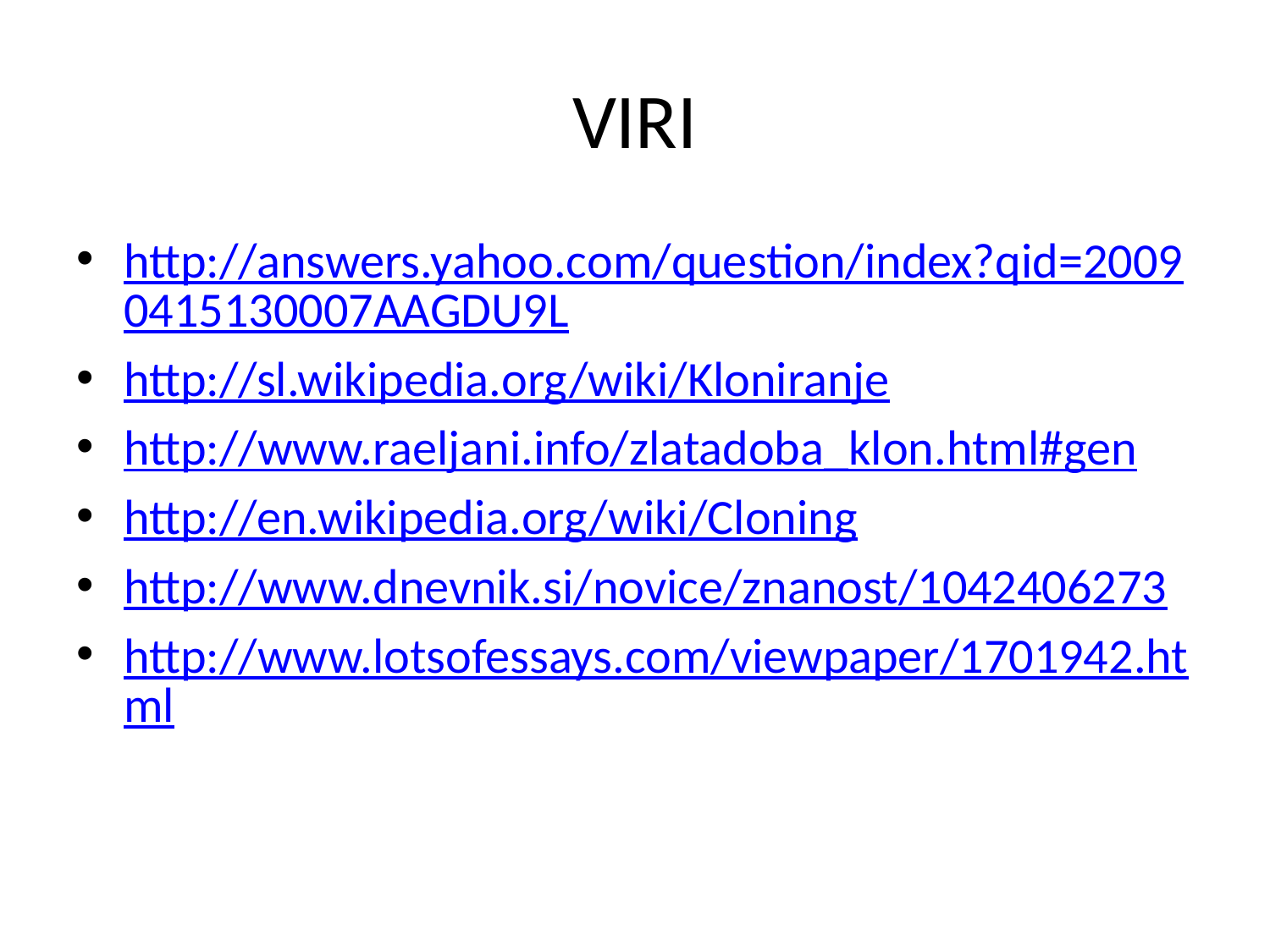

# VIRI
http://answers.yahoo.com/question/index?qid=20090415130007AAGDU9L
http://sl.wikipedia.org/wiki/Kloniranje
http://www.raeljani.info/zlatadoba_klon.html#gen
http://en.wikipedia.org/wiki/Cloning
http://www.dnevnik.si/novice/znanost/1042406273
http://www.lotsofessays.com/viewpaper/1701942.html